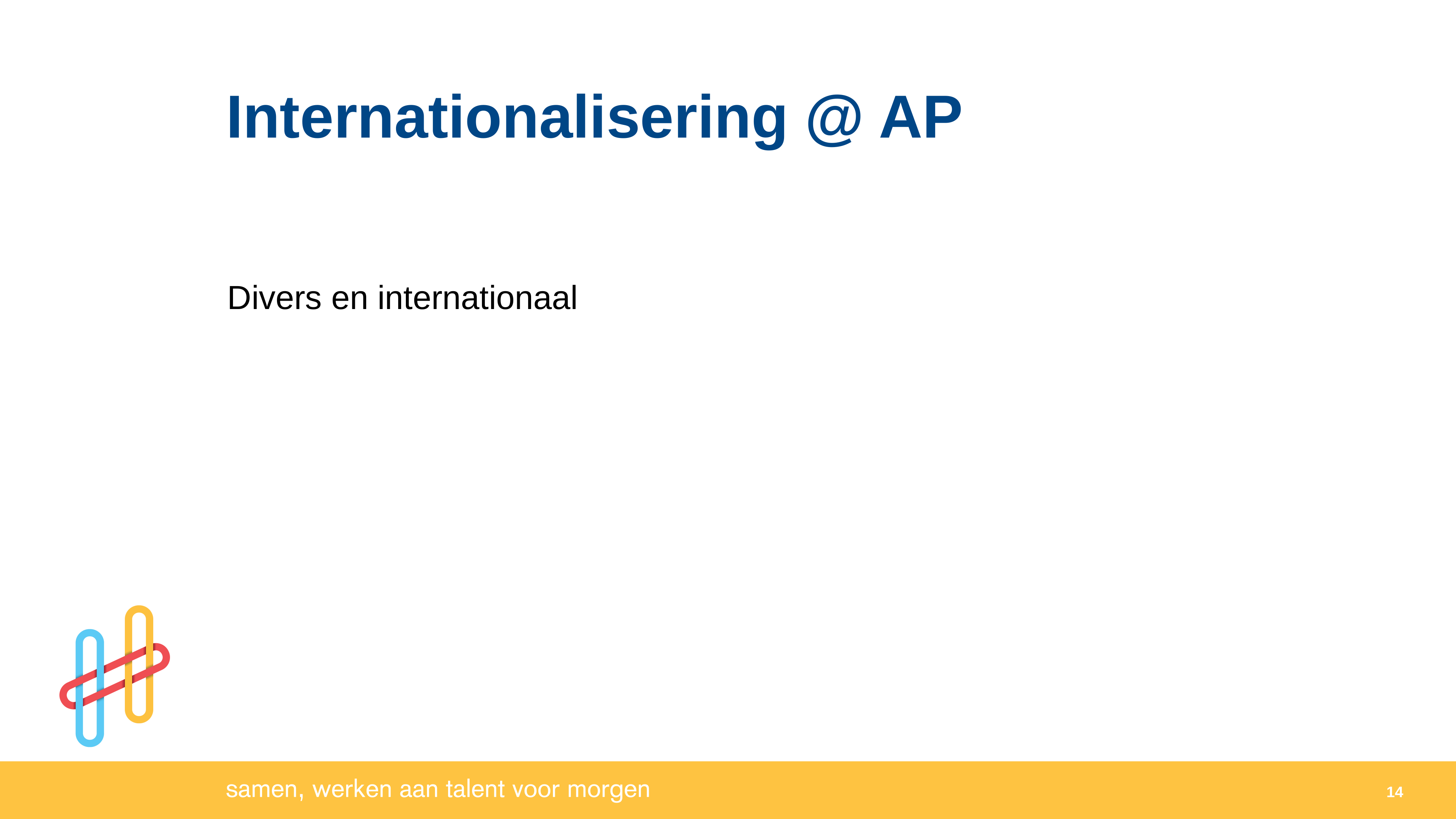

Internationalisering @ AP
Divers en internationaal
14